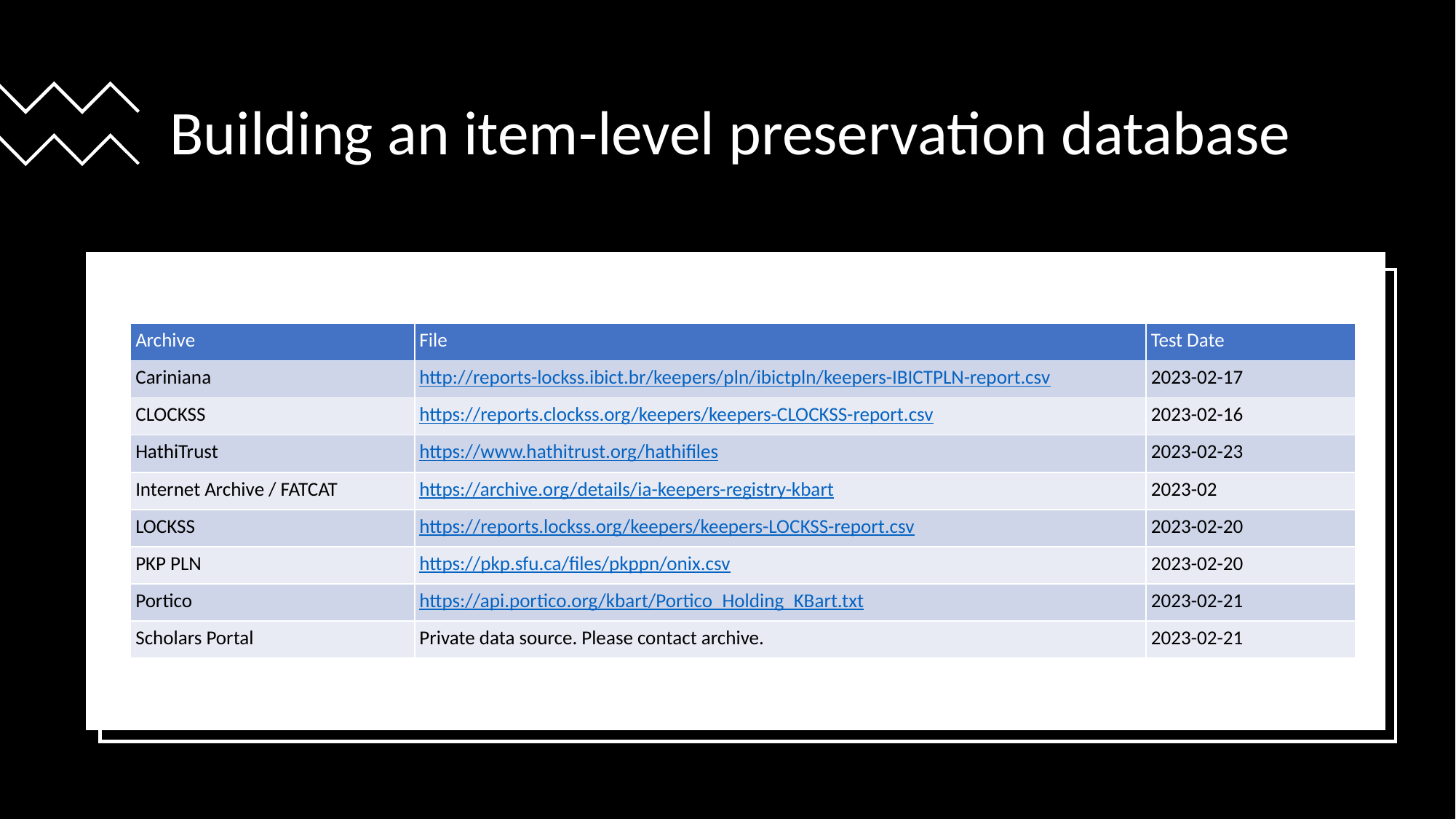

# Building an item-level preservation database

| Archive | File | Test Date |
| --- | --- | --- |
| Cariniana | http://reports-lockss.ibict.br/keepers/pln/ibictpln/keepers-IBICTPLN-report.csv | 2023-02-17 |
| CLOCKSS | https://reports.clockss.org/keepers/keepers-CLOCKSS-report.csv | 2023-02-16 |
| HathiTrust | https://www.hathitrust.org/hathifiles | 2023-02-23 |
| Internet Archive / FATCAT | https://archive.org/details/ia-keepers-registry-kbart | 2023-02 |
| LOCKSS | https://reports.lockss.org/keepers/keepers-LOCKSS-report.csv | 2023-02-20 |
| PKP PLN | https://pkp.sfu.ca/files/pkppn/onix.csv | 2023-02-20 |
| Portico | https://api.portico.org/kbart/Portico\_Holding\_KBart.txt | 2023-02-21 |
| Scholars Portal | Private data source. Please contact archive. | 2023-02-21 |